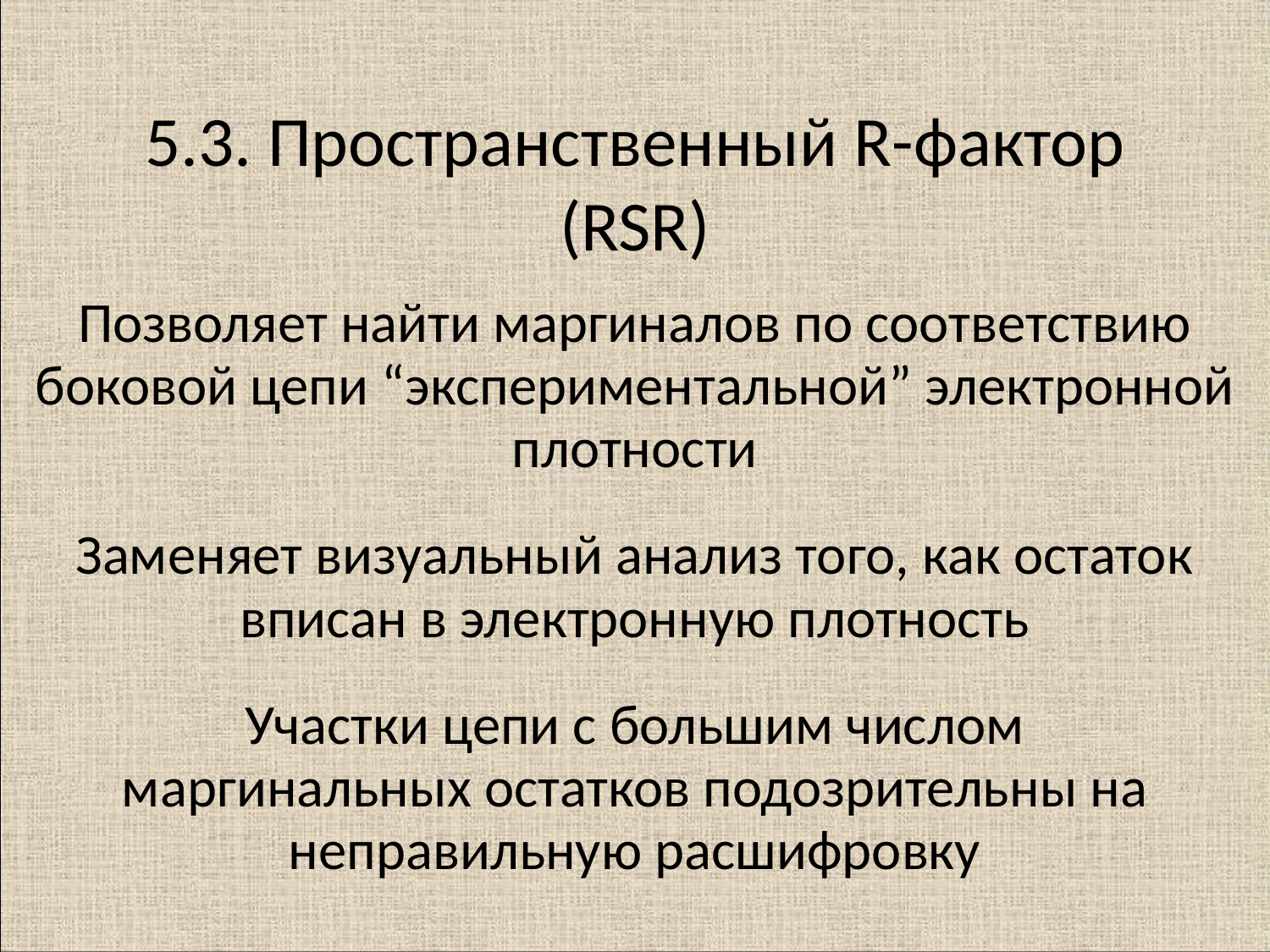

# 5.3. Пространственный R-фактор (RSR)
Позволяет найти маргиналов по соответствию боковой цепи “экспериментальной” электронной плотности
Заменяет визуальный анализ того, как остаток вписан в электронную плотность
Участки цепи с большим числом маргинальных остатков подозрительны на неправильную расшифровку